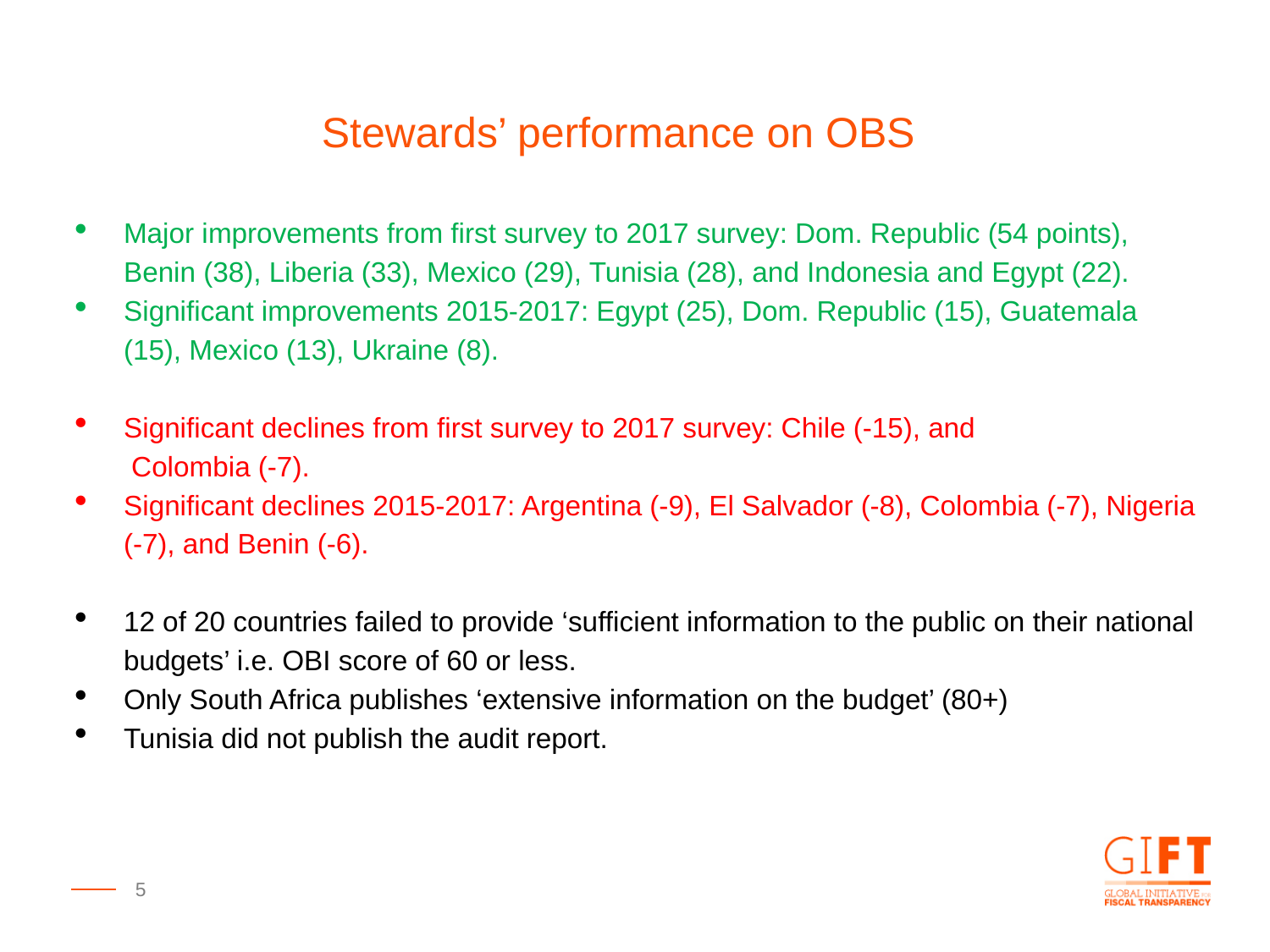

Stewards’ performance on OBS
Major improvements from first survey to 2017 survey: Dom. Republic (54 points), Benin (38), Liberia (33), Mexico (29), Tunisia (28), and Indonesia and Egypt (22).
Significant improvements 2015-2017: Egypt (25), Dom. Republic (15), Guatemala (15), Mexico (13), Ukraine (8).

Significant declines from first survey to 2017 survey: Chile (-15), and
 Colombia (-7).
Significant declines 2015-2017: Argentina (-9), El Salvador (-8), Colombia (-7), Nigeria (-7), and Benin (-6).

12 of 20 countries failed to provide ‘sufficient information to the public on their national budgets’ i.e. OBI score of 60 or less.
Only South Africa publishes ‘extensive information on the budget’ (80+)
Tunisia did not publish the audit report.
5